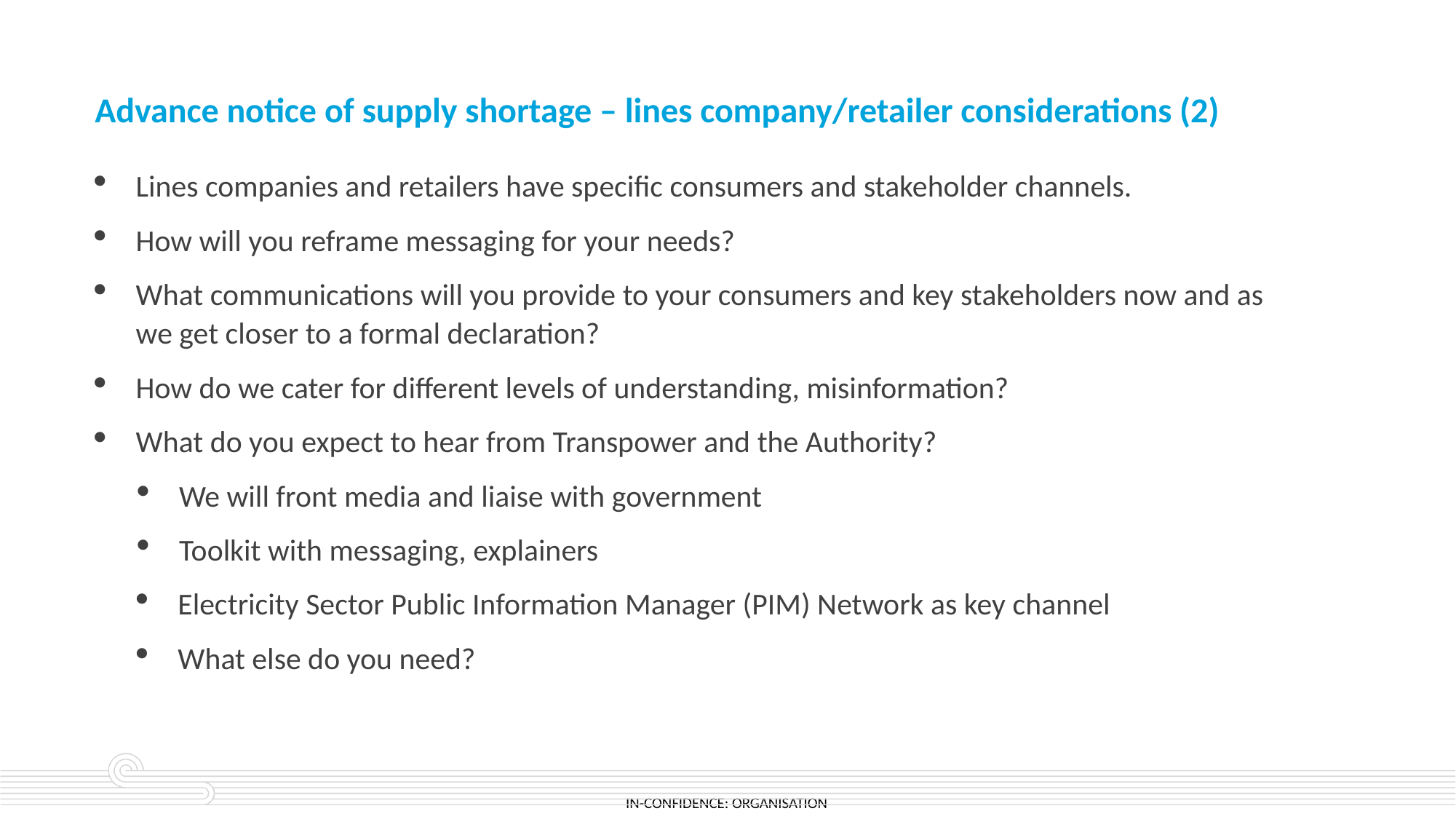

# Advance notice of supply shortage – lines company/retailer considerations (2)
Lines companies and retailers have specific consumers and stakeholder channels.
How will you reframe messaging for your needs?
What communications will you provide to your consumers and key stakeholders now and as we get closer to a formal declaration?
How do we cater for different levels of understanding, misinformation?
What do you expect to hear from Transpower and the Authority?
We will front media and liaise with government
Toolkit with messaging, explainers
Electricity Sector Public Information Manager (PIM) Network as key channel
What else do you need?